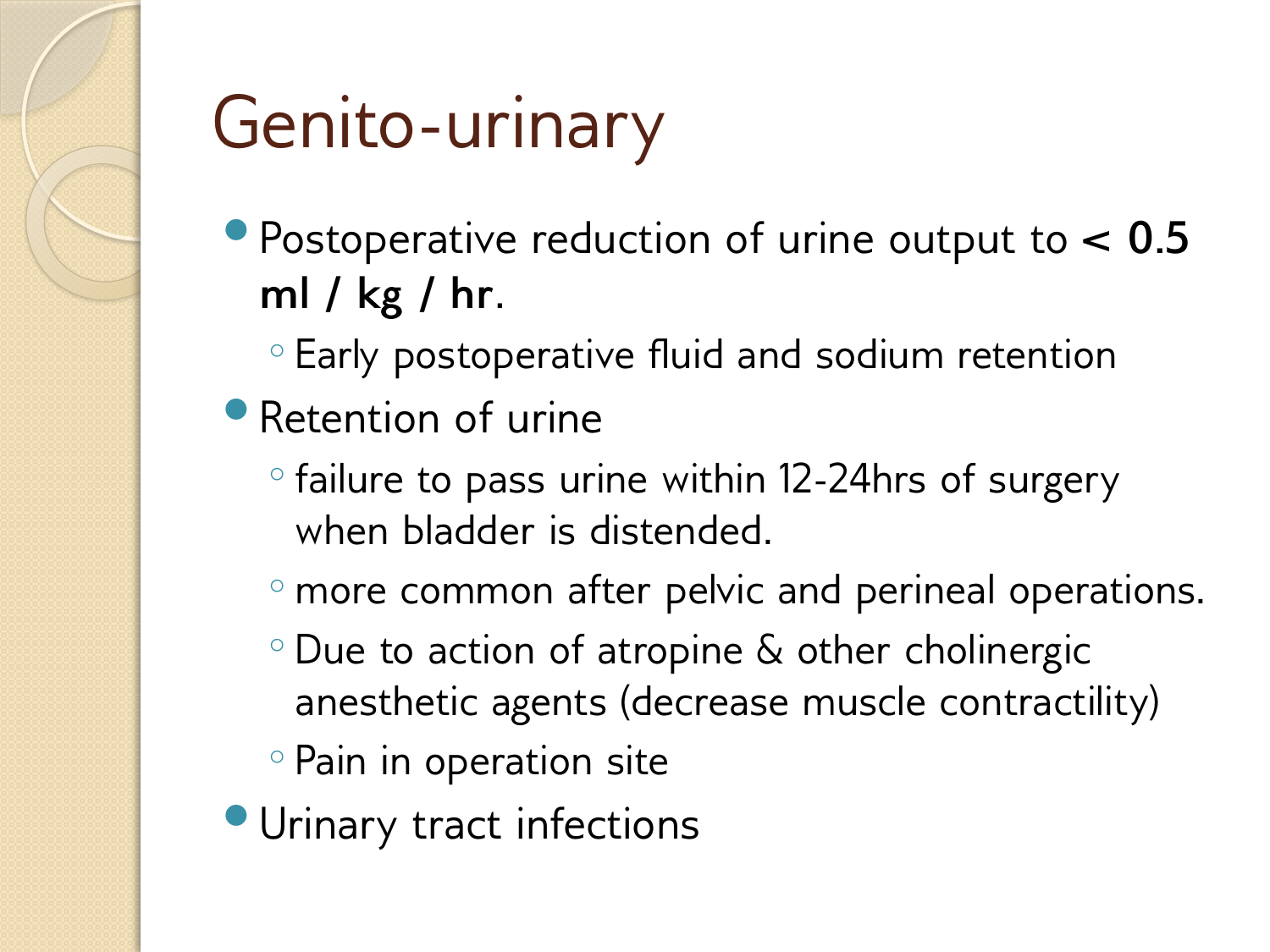

# Genito-urinary
Postoperative reduction of urine output to < 0.5 ml / kg / hr.
Early postoperative fluid and sodium retention
Retention of urine
failure to pass urine within 12-24hrs of surgery when bladder is distended.
more common after pelvic and perineal operations.
Due to action of atropine & other cholinergic anesthetic agents (decrease muscle contractility)
Pain in operation site
Urinary tract infections